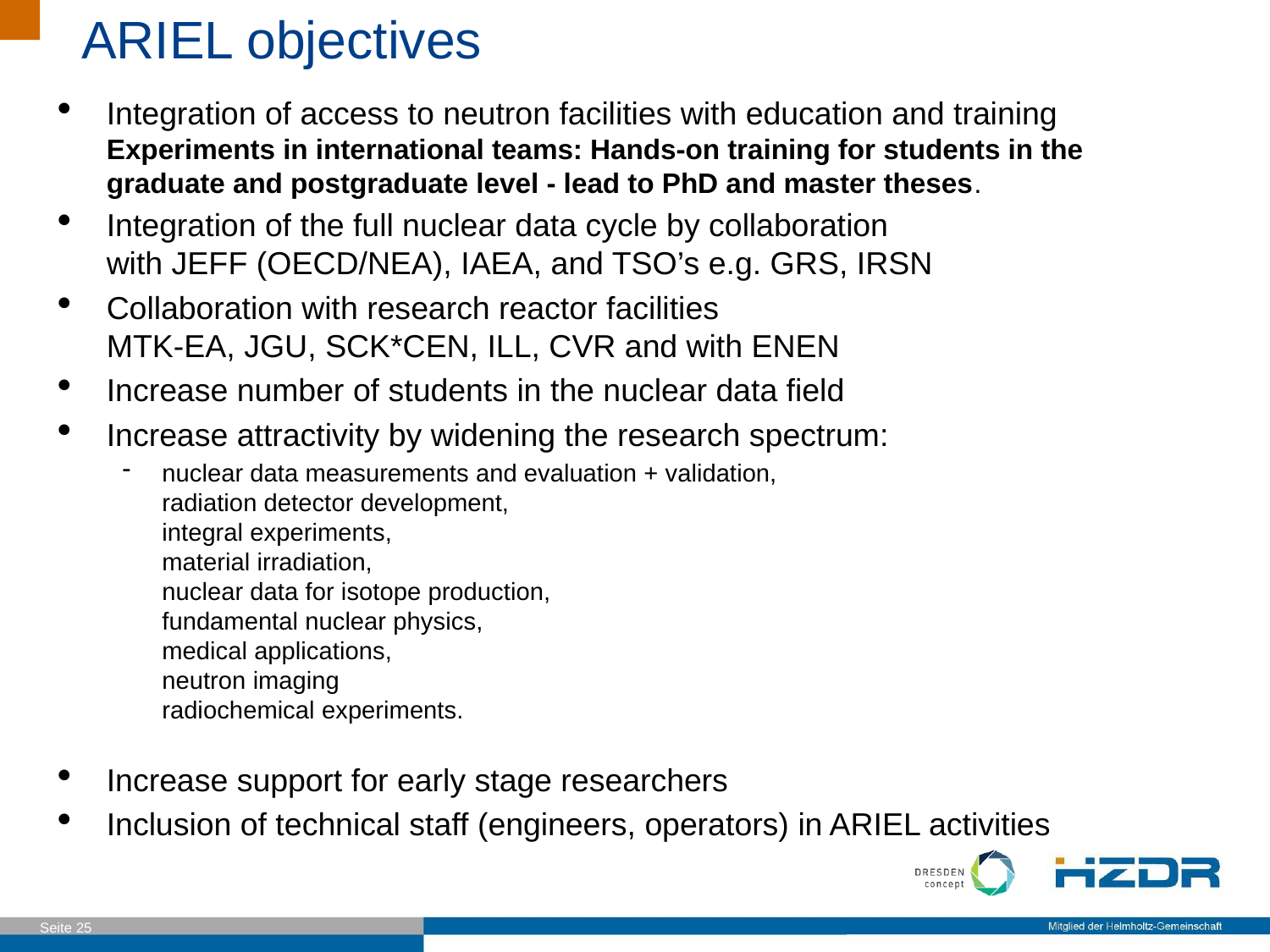

ARIEL objectives
Integration of access to neutron facilities with education and training
Experiments in international teams: Hands-on training for students in the graduate and postgraduate level - lead to PhD and master theses.
Integration of the full nuclear data cycle by collaboration
with JEFF (OECD/NEA), IAEA, and TSO’s e.g. GRS, IRSN
Collaboration with research reactor facilities
MTK-EA, JGU, SCK*CEN, ILL, CVR and with ENEN
Increase number of students in the nuclear data field
Increase attractivity by widening the research spectrum:
nuclear data measurements and evaluation + validation,
radiation detector development,
integral experiments,
material irradiation,
nuclear data for isotope production,
fundamental nuclear physics,
medical applications,
neutron imaging
radiochemical experiments.

Increase support for early stage researchers
Inclusion of technical staff (engineers, operators) in ARIEL activities